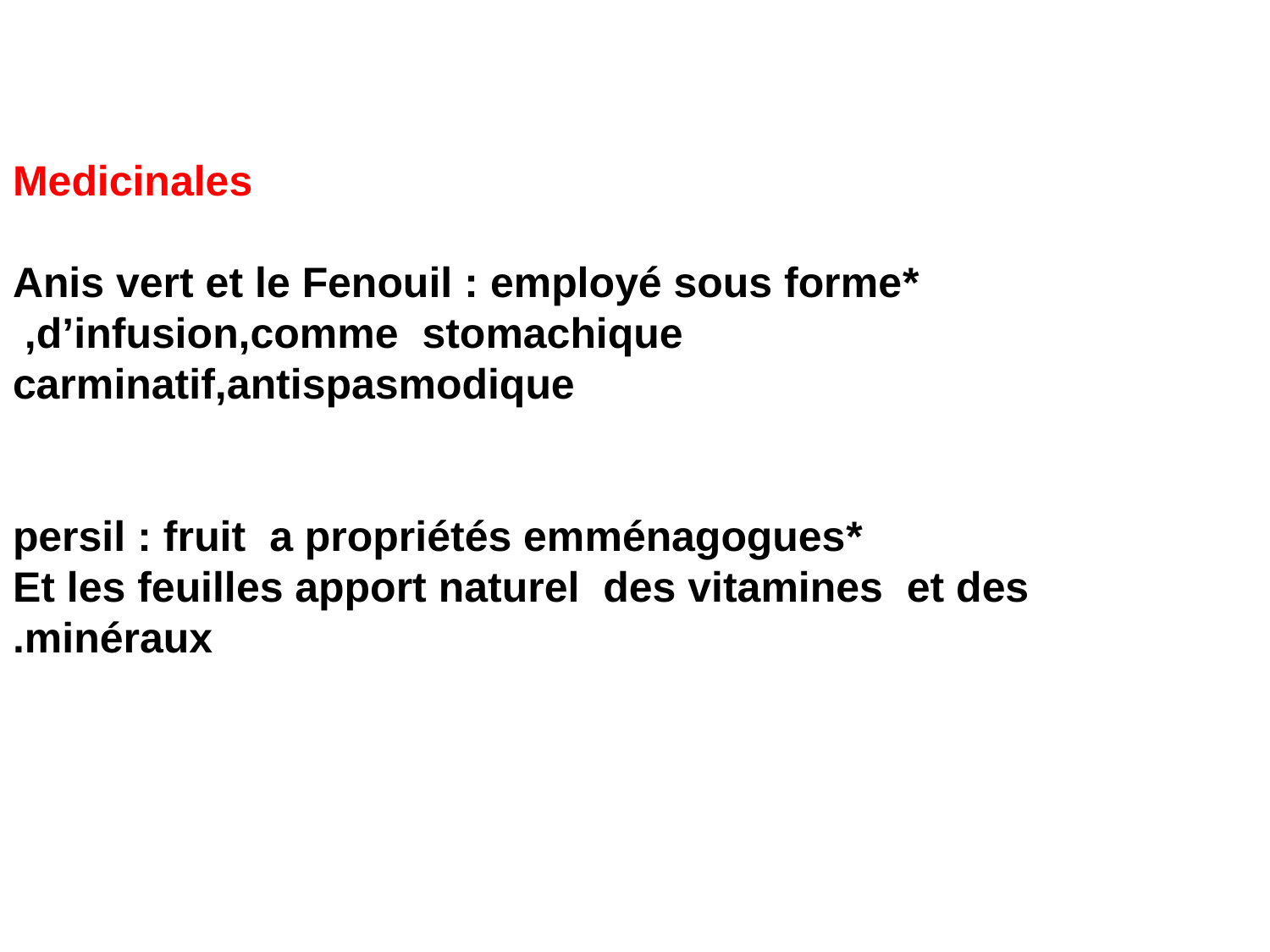

Medicinales

*Anis vert et le Fenouil : employé sous forme d’infusion,comme  stomachique,
carminatif,antispasmodique

*persil : fruit  a propriétés emménagogues
  Et les feuilles apport naturel  des vitamines  et des minéraux.